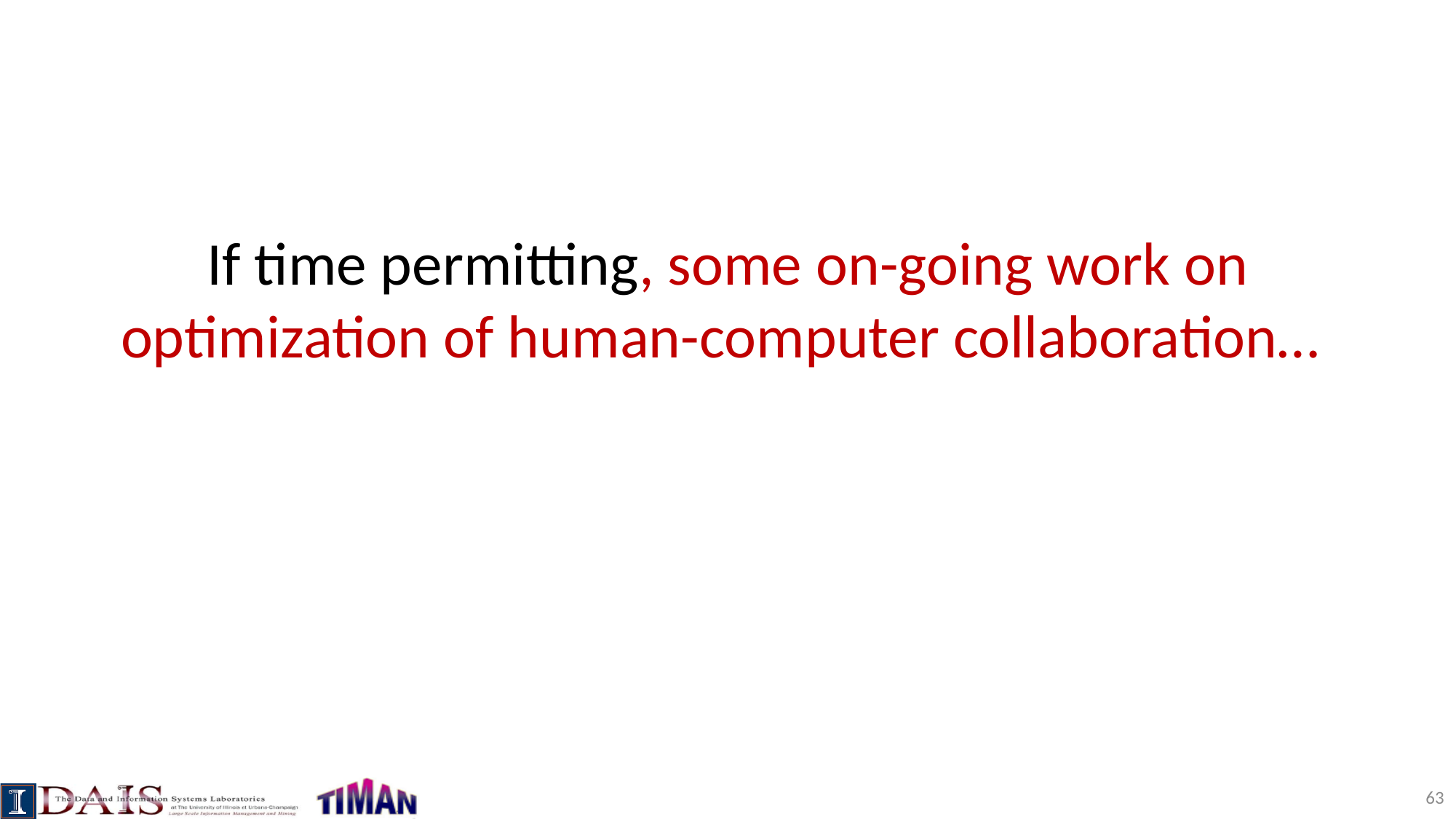

# If time permitting, some on-going work on optimization of human-computer collaboration…
63